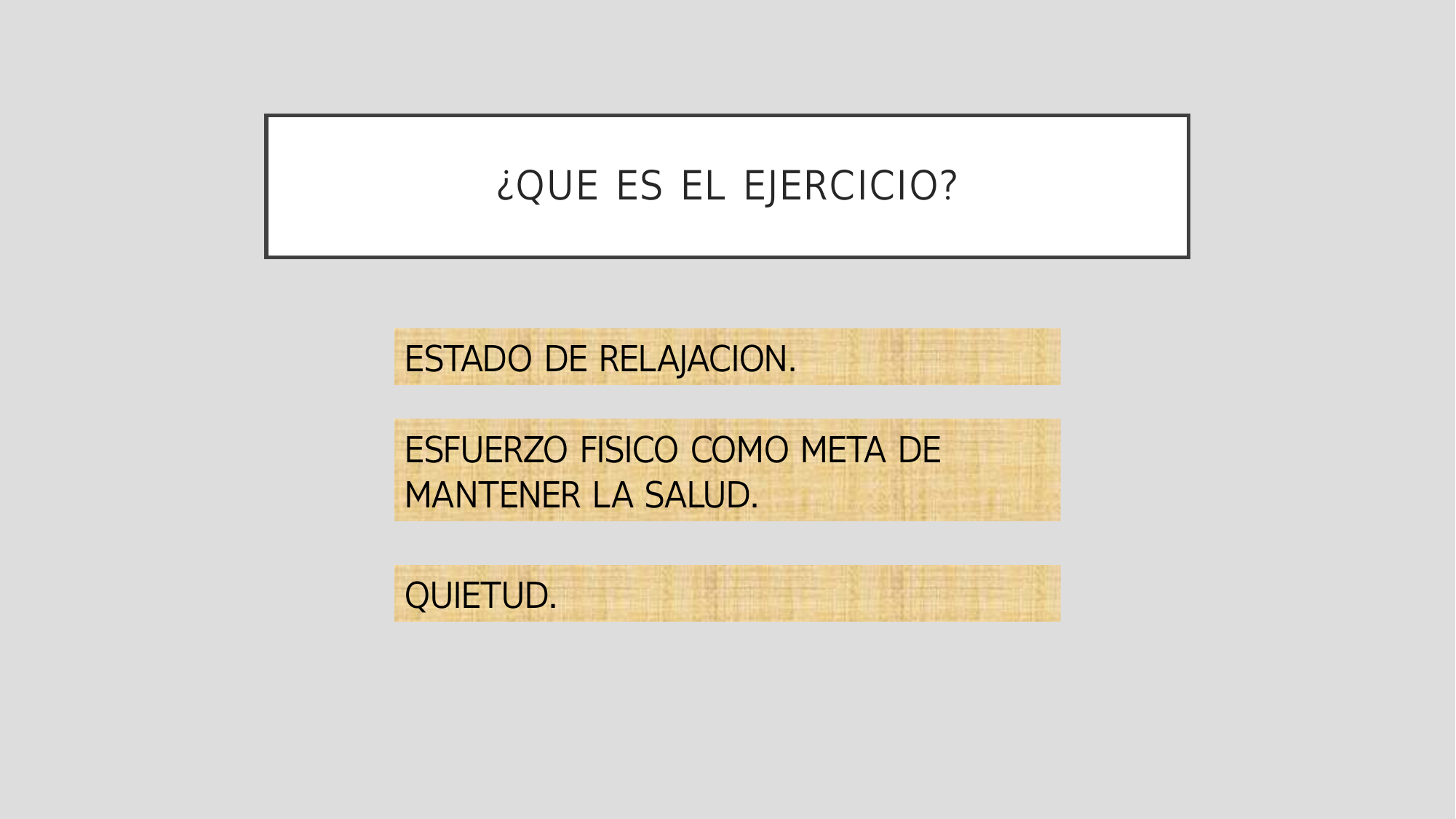

¿QUE ES EL EJERCICIO?

ESTADO DE RELAJACION.
ESFUERZO FISICO COMO META DE MANTENER LA SALUD.
QUIETUD.